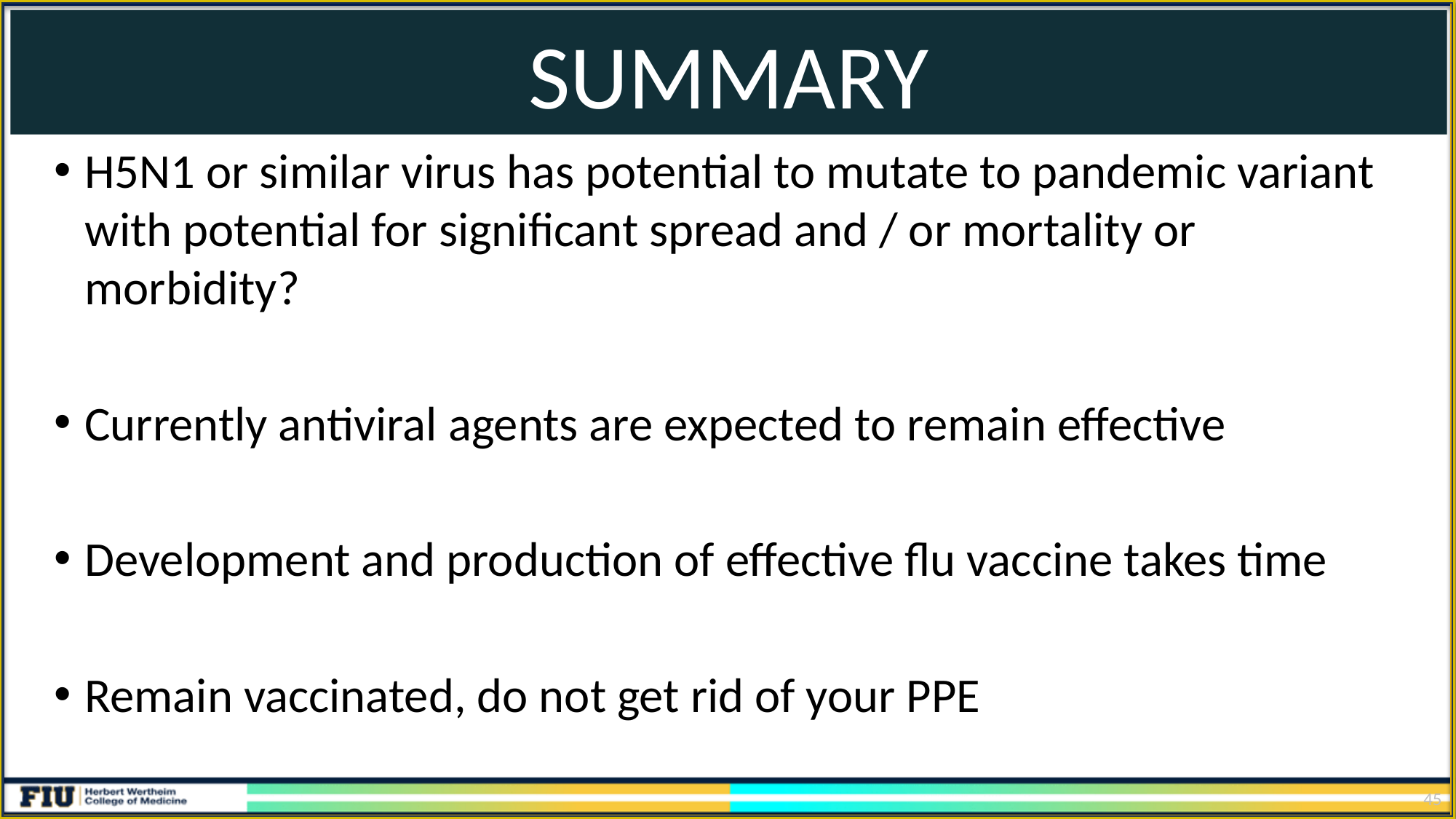

# SUMMARY
H5N1 or similar virus has potential to mutate to pandemic variant with potential for significant spread and / or mortality or morbidity?

Currently antiviral agents are expected to remain effective

Development and production of effective flu vaccine takes time

Remain vaccinated, do not get rid of your PPE